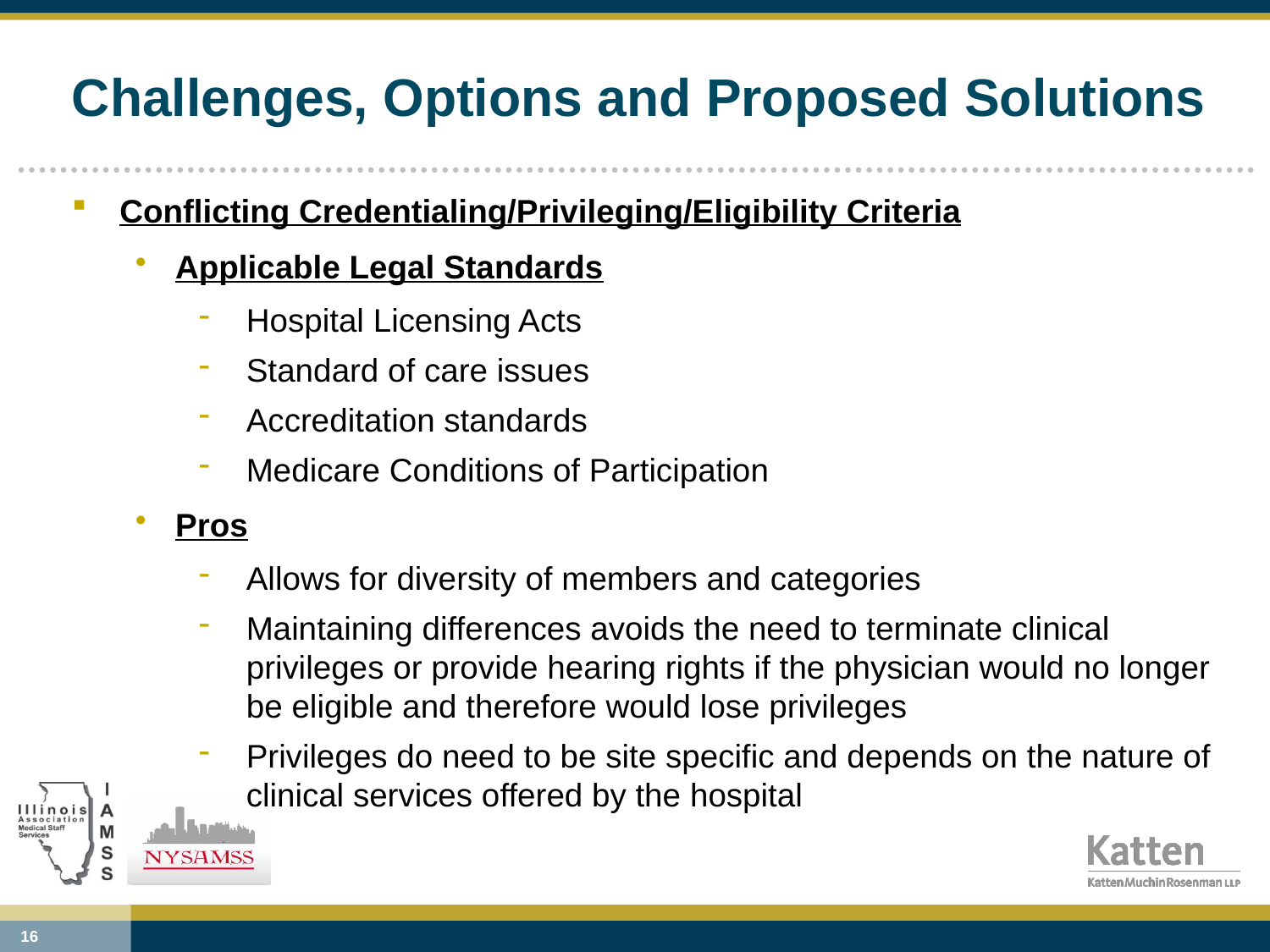

# Challenges, Options and Proposed Solutions
Conflicting Credentialing/Privileging/Eligibility Criteria
Applicable Legal Standards
Hospital Licensing Acts
Standard of care issues
Accreditation standards
Medicare Conditions of Participation
Pros
Allows for diversity of members and categories
Maintaining differences avoids the need to terminate clinical privileges or provide hearing rights if the physician would no longer be eligible and therefore would lose privileges
Privileges do need to be site specific and depends on the nature of clinical services offered by the hospital